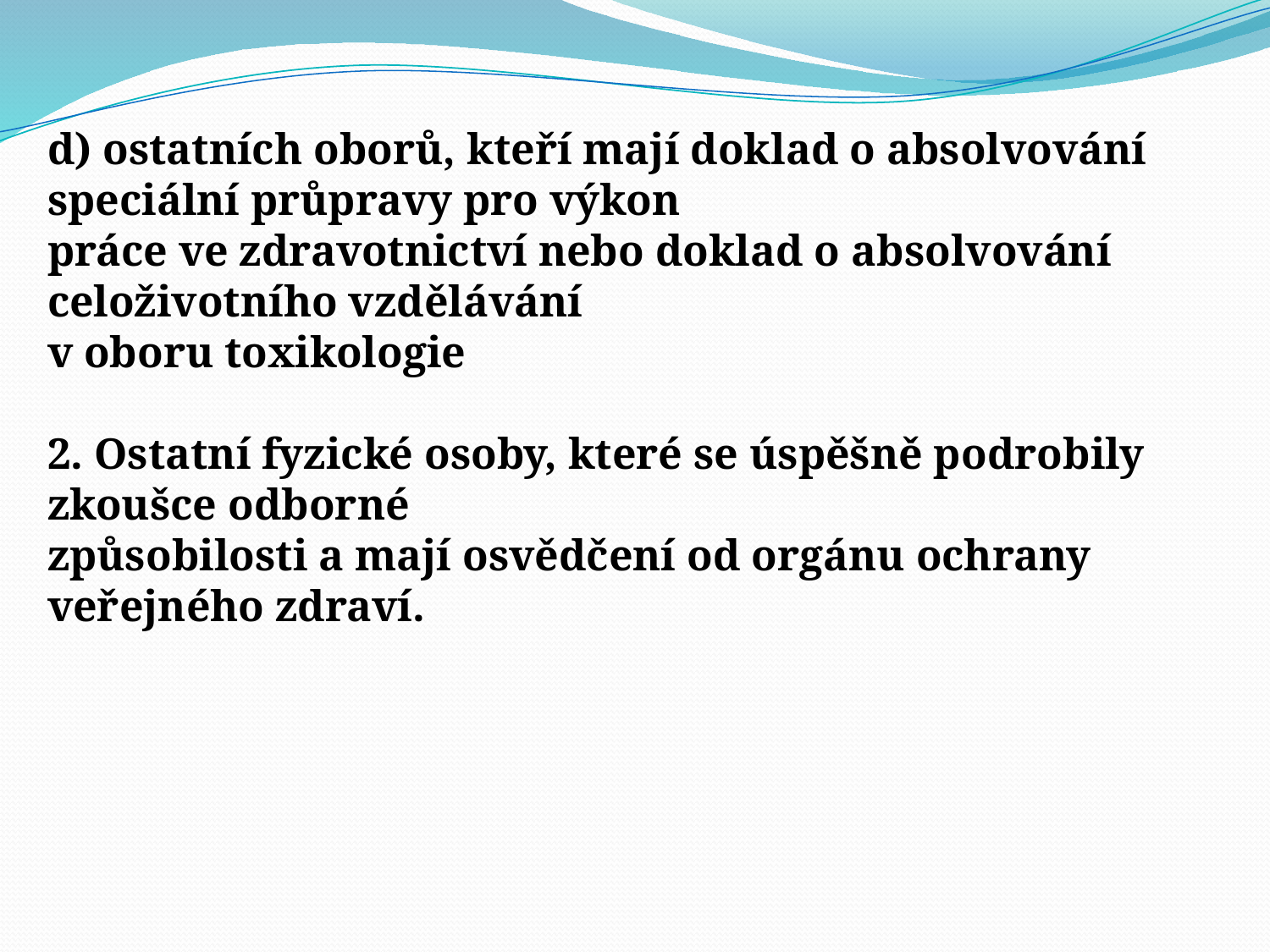

d) ostatních oborů, kteří mají doklad o absolvování speciální průpravy pro výkon
práce ve zdravotnictví nebo doklad o absolvování celoživotního vzdělávání
v oboru toxikologie

2. Ostatní fyzické osoby, které se úspěšně podrobily zkoušce odborné
způsobilosti a mají osvědčení od orgánu ochrany veřejného zdraví.